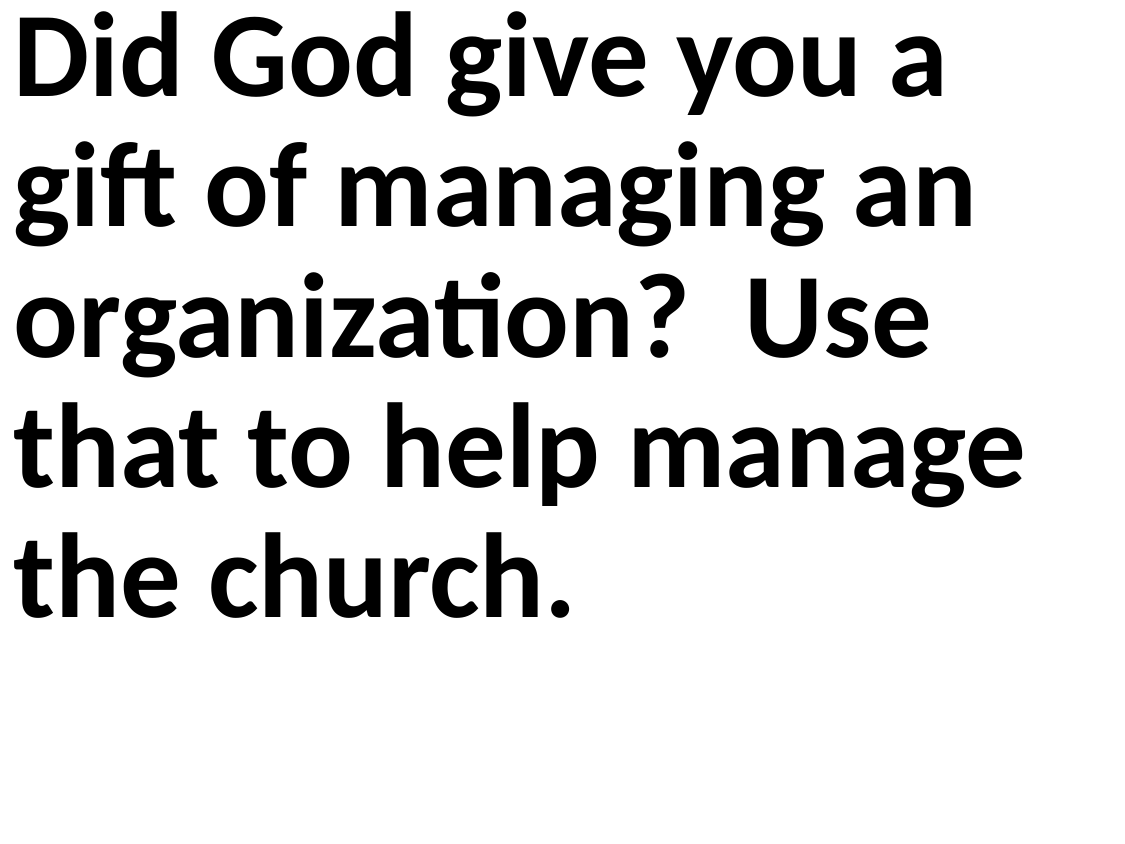

Did God give you a gift of managing an organization?  Use that to help manage the church.